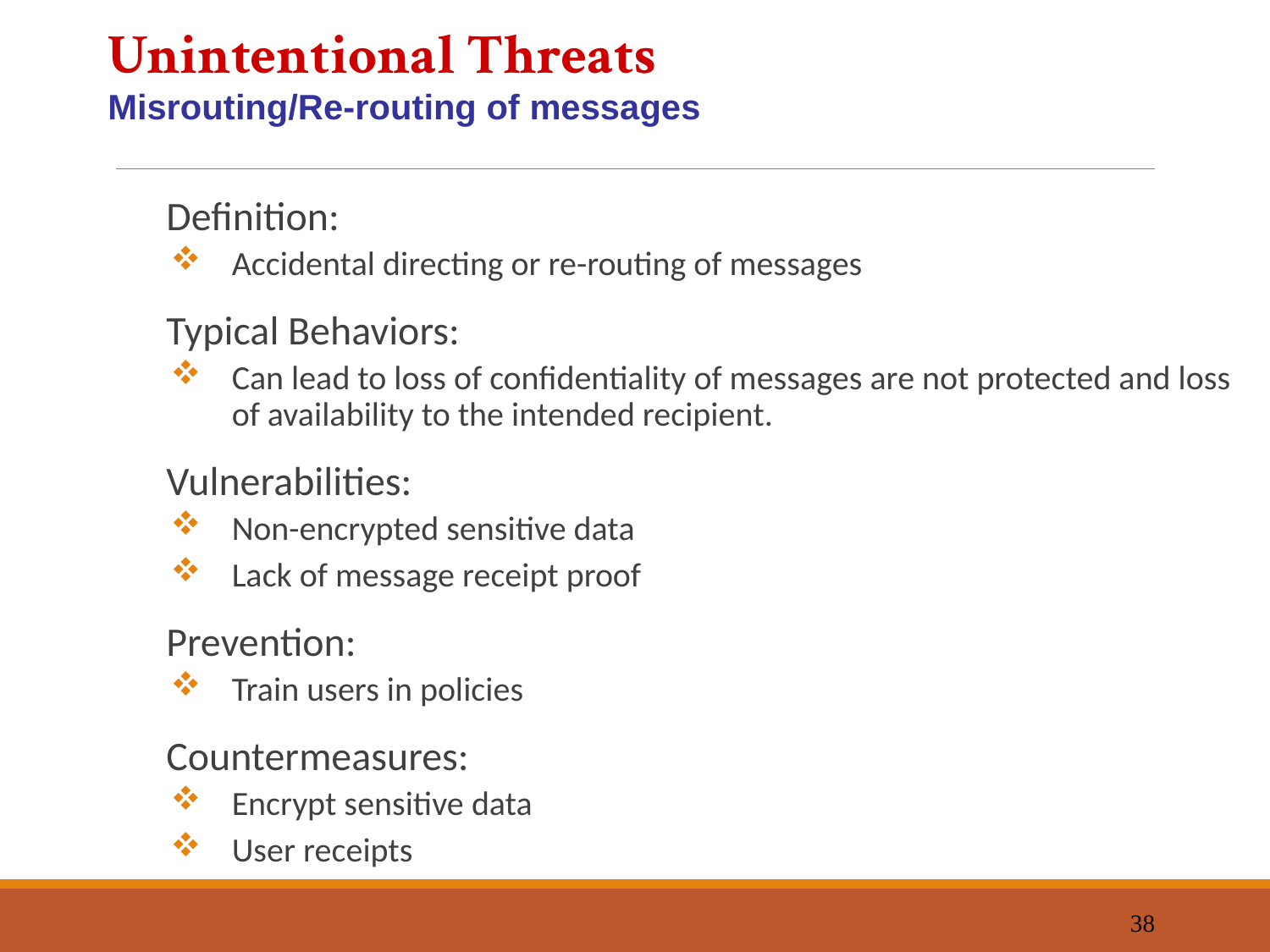

Unintentional Threats
Misrouting/Re-routing of messages
Definition:
Accidental directing or re-routing of messages
Typical Behaviors:
Can lead to loss of confidentiality of messages are not protected and loss of availability to the intended recipient.
Vulnerabilities:
Non-encrypted sensitive data
Lack of message receipt proof
Prevention:
Train users in policies
Countermeasures:
Encrypt sensitive data
User receipts
38